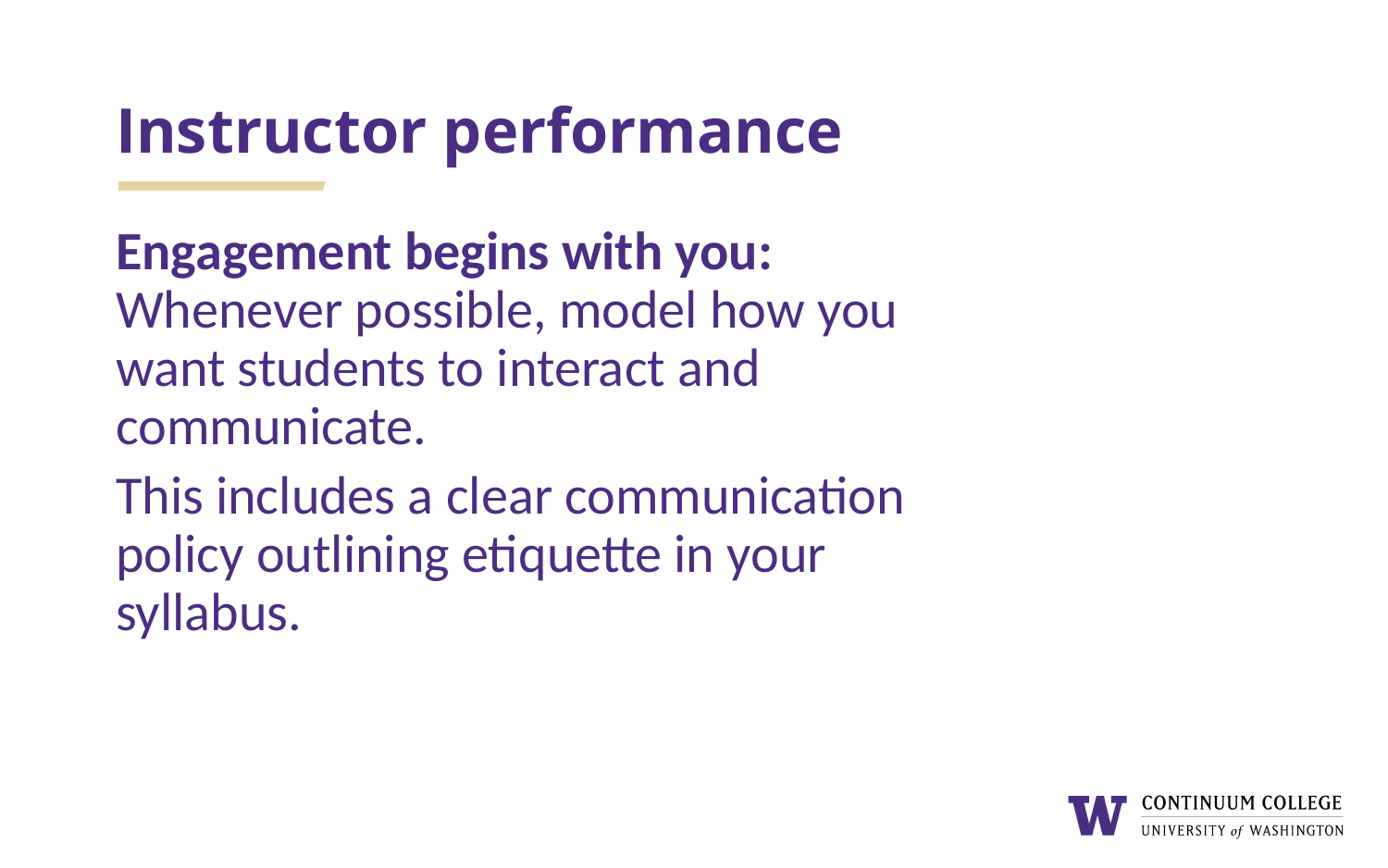

# Instructor performance
Engagement begins with you: Whenever possible, model how you want students to interact and communicate.
This includes a clear communication policy outlining etiquette in your syllabus.